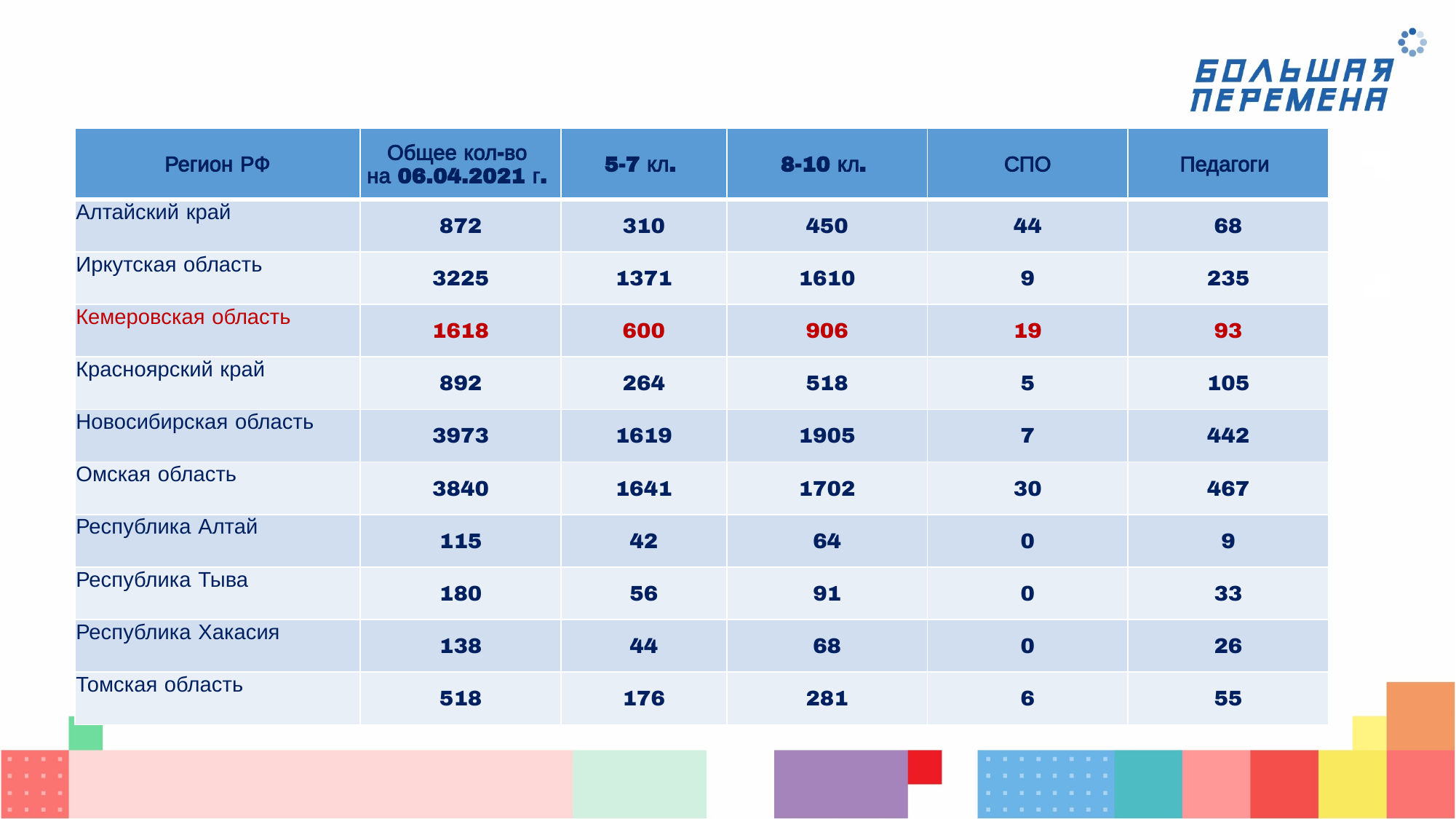

| Регион РФ | Общее кол-во на 06.04.2021 г. | 5-7 кл. | 8-10 кл. | СПО | Педагоги |
| --- | --- | --- | --- | --- | --- |
| Алтайский край | 872 | 310 | 450 | 44 | 68 |
| Иркутская область | 3225 | 1371 | 1610 | 9 | 235 |
| Кемеровская область | 1618 | 600 | 906 | 19 | 93 |
| Красноярский край | 892 | 264 | 518 | 5 | 105 |
| Новосибирская область | 3973 | 1619 | 1905 | 7 | 442 |
| Омская область | 3840 | 1641 | 1702 | 30 | 467 |
| Республика Алтай | 115 | 42 | 64 | 0 | 9 |
| Республика Тыва | 180 | 56 | 91 | 0 | 33 |
| Республика Хакасия | 138 | 44 | 68 | 0 | 26 |
| Томская область | 518 | 176 | 281 | 6 | 55 |